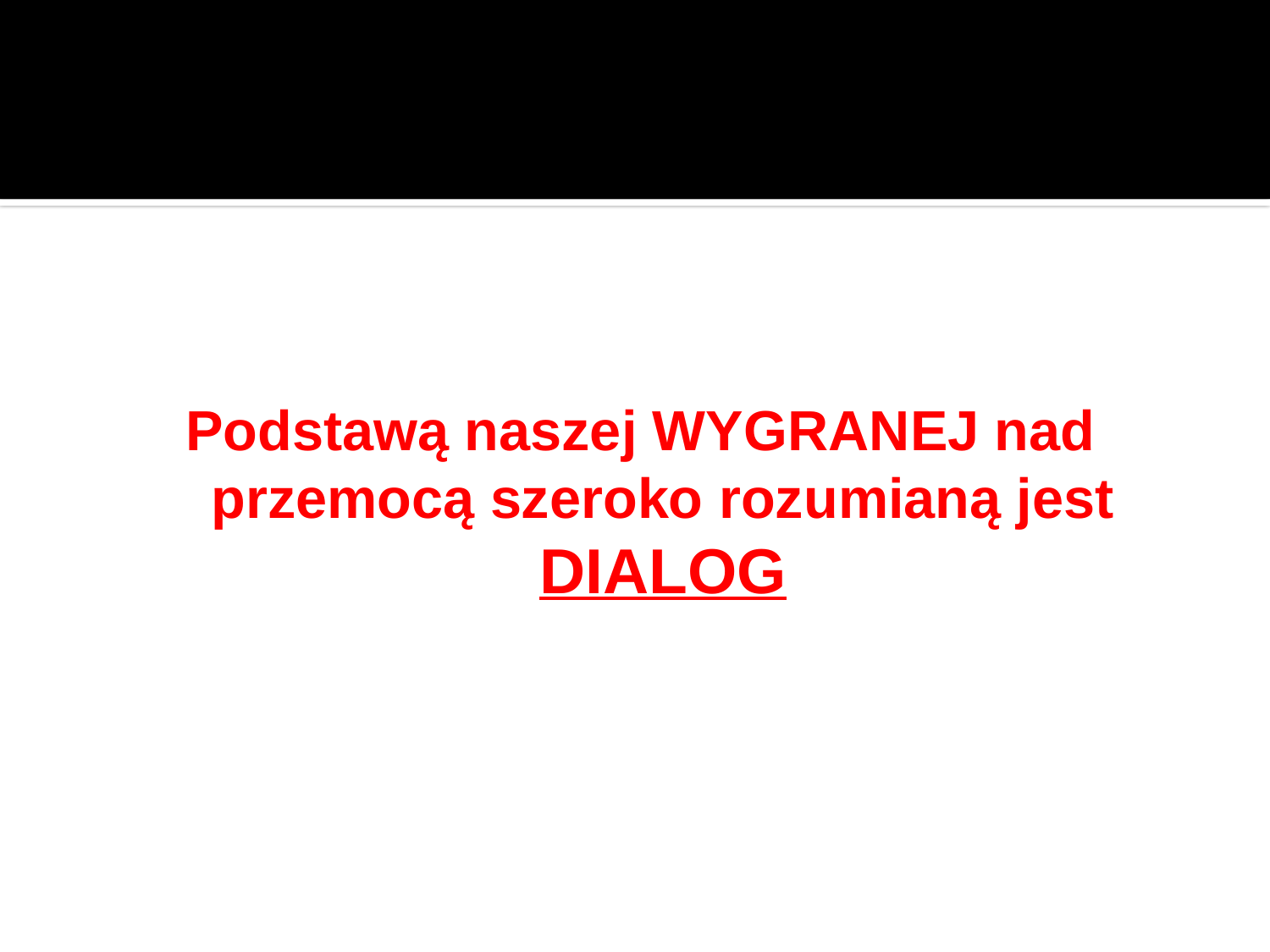

Podstawą naszej WYGRANEJ nad przemocą szeroko rozumianą jest DIALOG